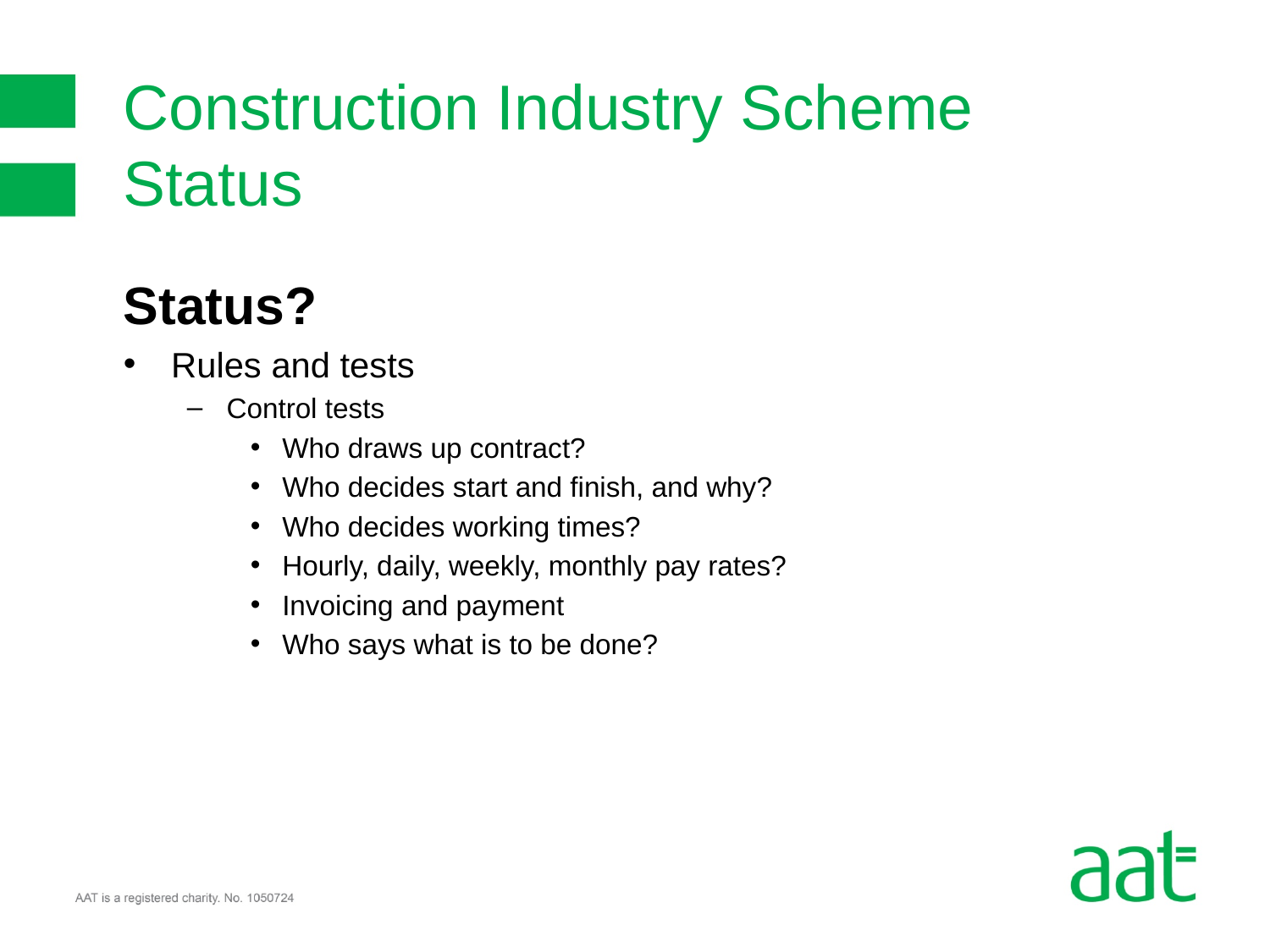

# Construction Industry Scheme Status
Status?
Rules and tests
Control tests
Who draws up contract?
Who decides start and finish, and why?
Who decides working times?
Hourly, daily, weekly, monthly pay rates?
Invoicing and payment
Who says what is to be done?